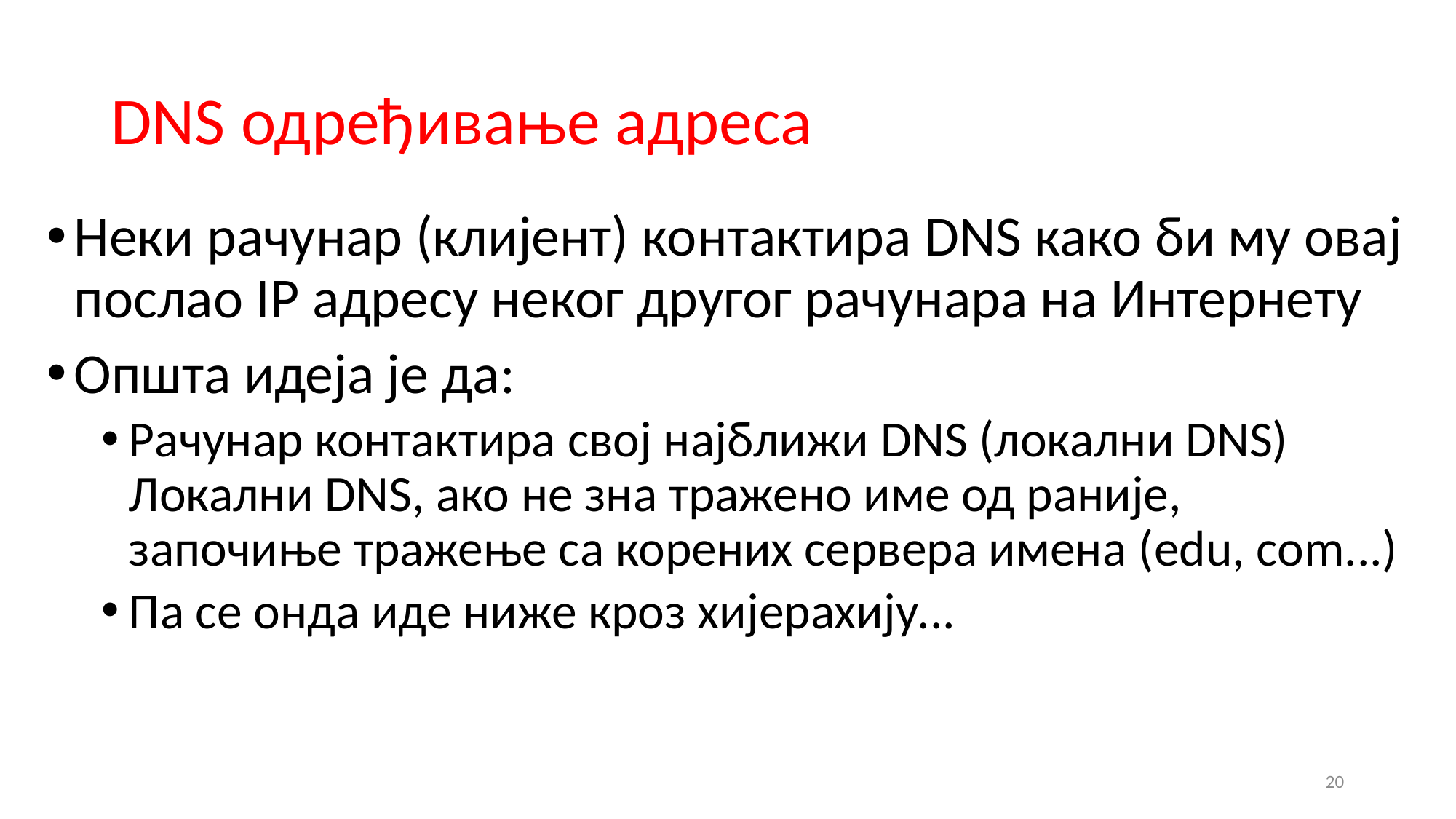

# DNS одређивање адреса
Неки рачунар (клијент) контактира DNS како би му овај послао IP адресу неког другог рачунара на Интернету
Општа идеја је да:
Рачунар контактира свој најближи DNS (локални DNS) Локални DNS, ако не зна тражено име од раније,
започиње тражење са корених сервера имена (edu, com...)
Па се онда иде ниже кроз хијерахију...
20